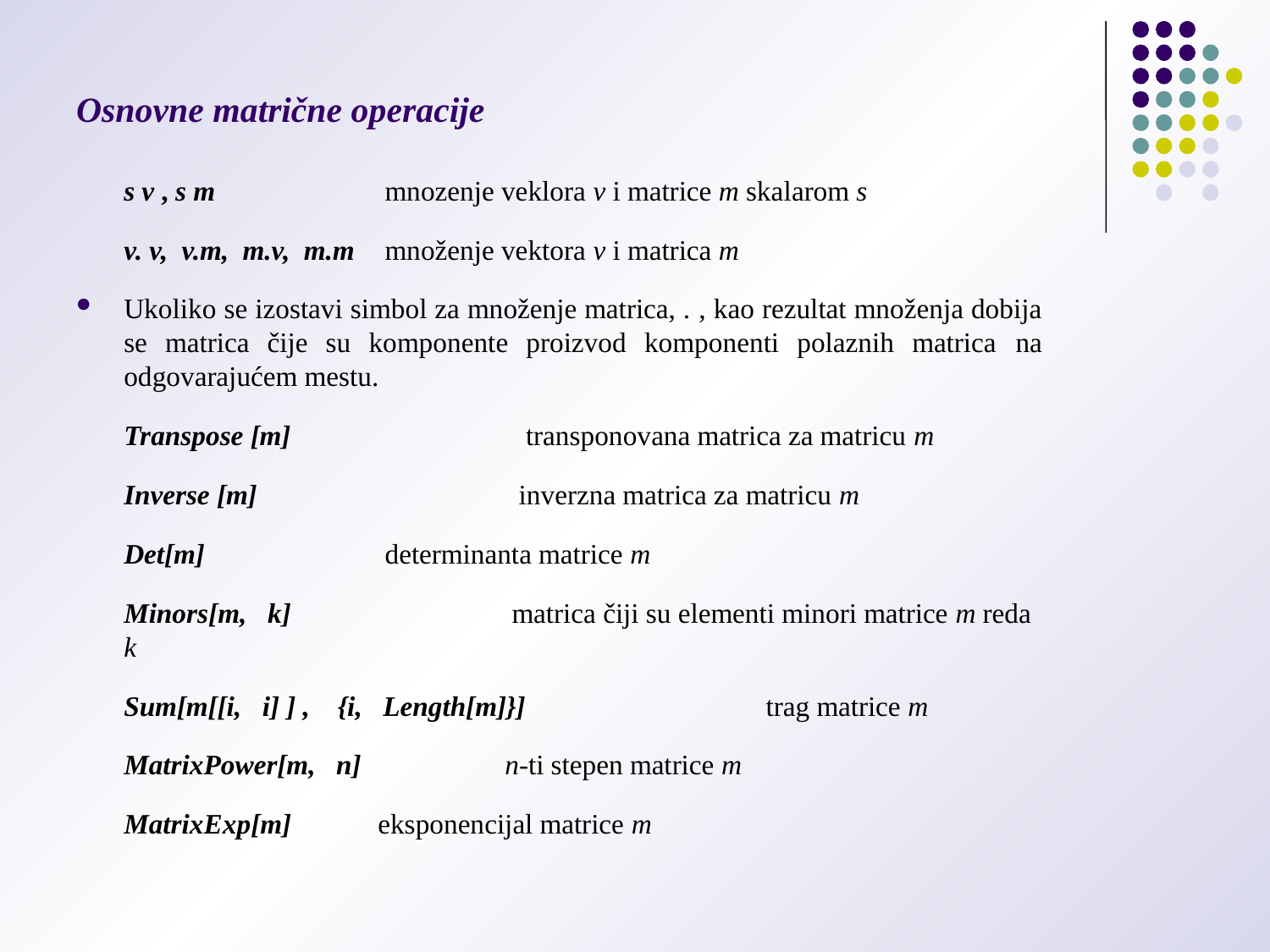

# Osnovne matrične operacije
	s v , s m   		 mnozenje veklora v i matrice m skalarom s

	v. v,  v.m,  m.v,  m.m   	 množenje vektora v i matrica m

Ukoliko se izostavi simbol za množenje matrica, . , kao rezultat množenja dobija se matrica čije su komponente proizvod komponenti polaznih matrica na odgovarajućem mestu.

	Transpose [m]    		   transponovana matrica za matricu m

	Inverse [m]    		  inverzna matrica za matricu m

	Det[m]      		 determinanta matrice m

	Minors[m,   k]     		 matrica čiji su elementi minori matrice m reda k

	Sum[m[[i,   i] ] ,    {i,   Length[m]}]		 trag matrice m

	MatrixPower[m,   n]       	n-ti stepen matrice m

	MatrixExp[m]       	eksponencijal matrice m